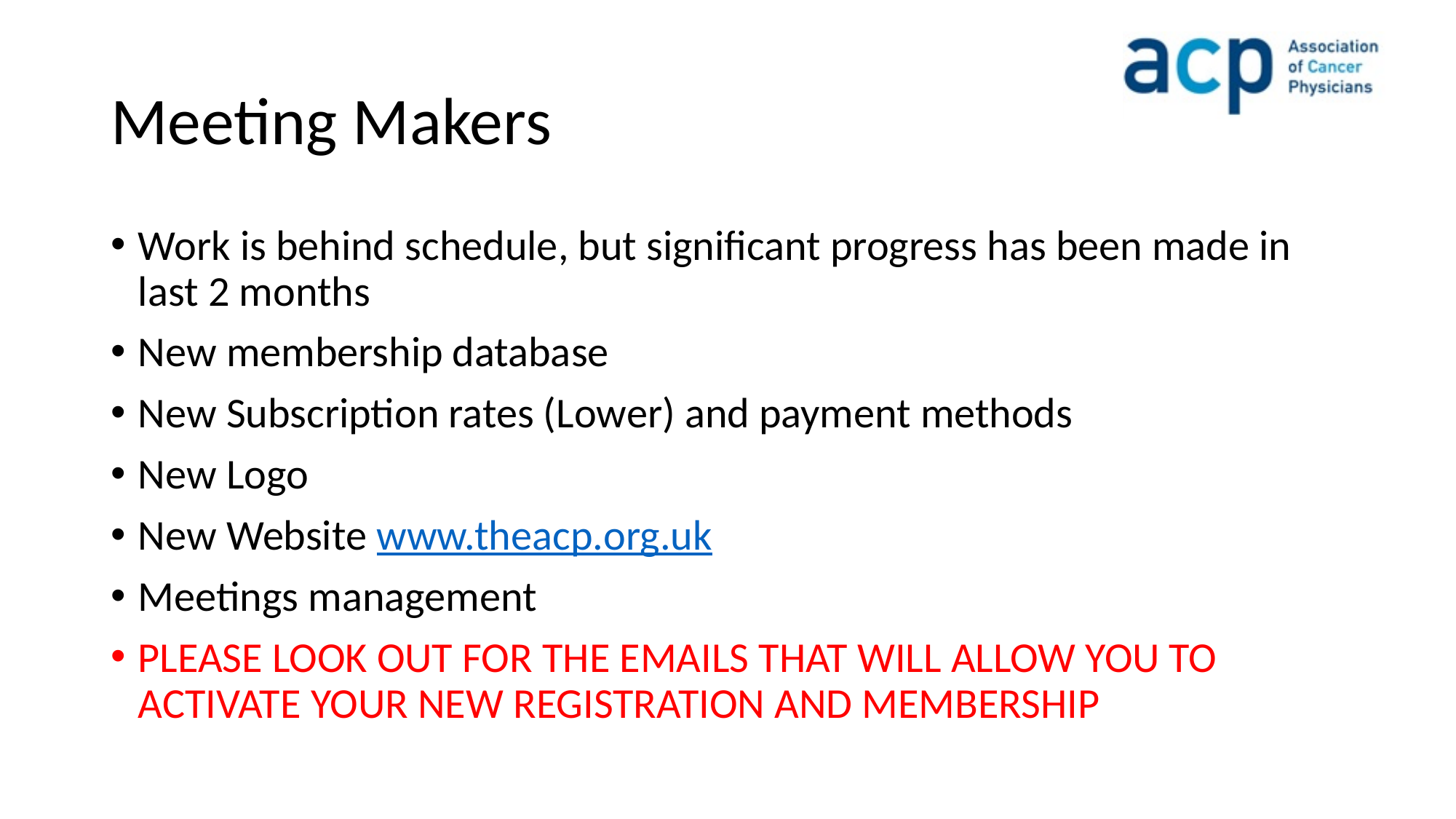

# Meeting Makers
Work is behind schedule, but significant progress has been made in last 2 months
New membership database
New Subscription rates (Lower) and payment methods
New Logo
New Website www.theacp.org.uk
Meetings management
PLEASE LOOK OUT FOR THE EMAILS THAT WILL ALLOW YOU TO ACTIVATE YOUR NEW REGISTRATION AND MEMBERSHIP